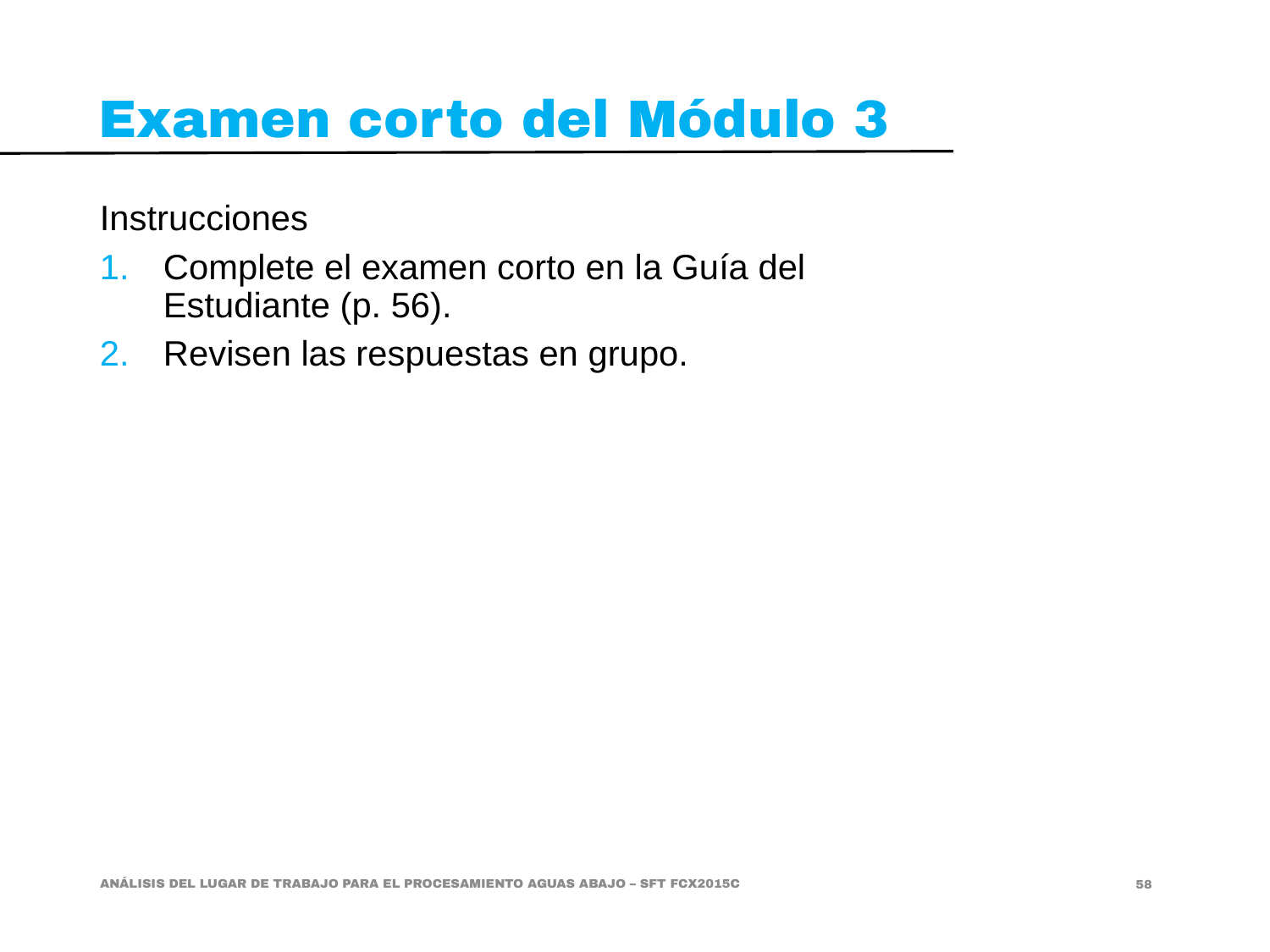

Examen corto del Módulo 3
Instrucciones
Complete el examen corto en la Guía del Estudiante (p. 56).
Revisen las respuestas en grupo.
Examen corto
ANÁLISIS DEL LUGAR DE TRABAJO PARA EL PROCESAMIENTO AGUAS ABAJO – SFT FCX2015C
58